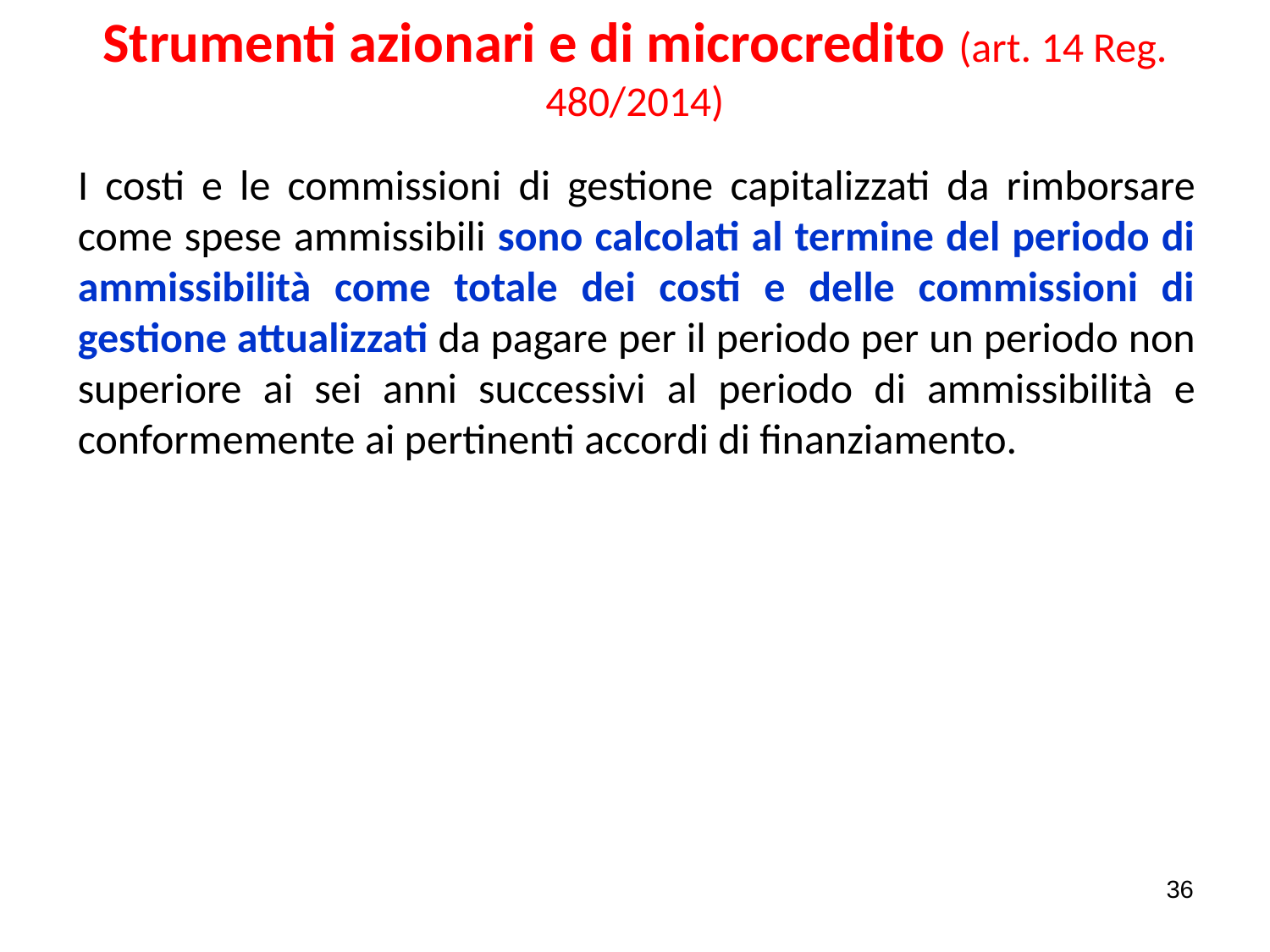

# Strumenti azionari e di microcredito (art. 14 Reg. 480/2014)
I costi e le commissioni di gestione capitalizzati da rimborsare come spese ammissibili sono calcolati al termine del periodo di ammissibilità come totale dei costi e delle commissioni di gestione attualizzati da pagare per il periodo per un periodo non superiore ai sei anni successivi al periodo di ammissibilità e conformemente ai pertinenti accordi di finanziamento.
36